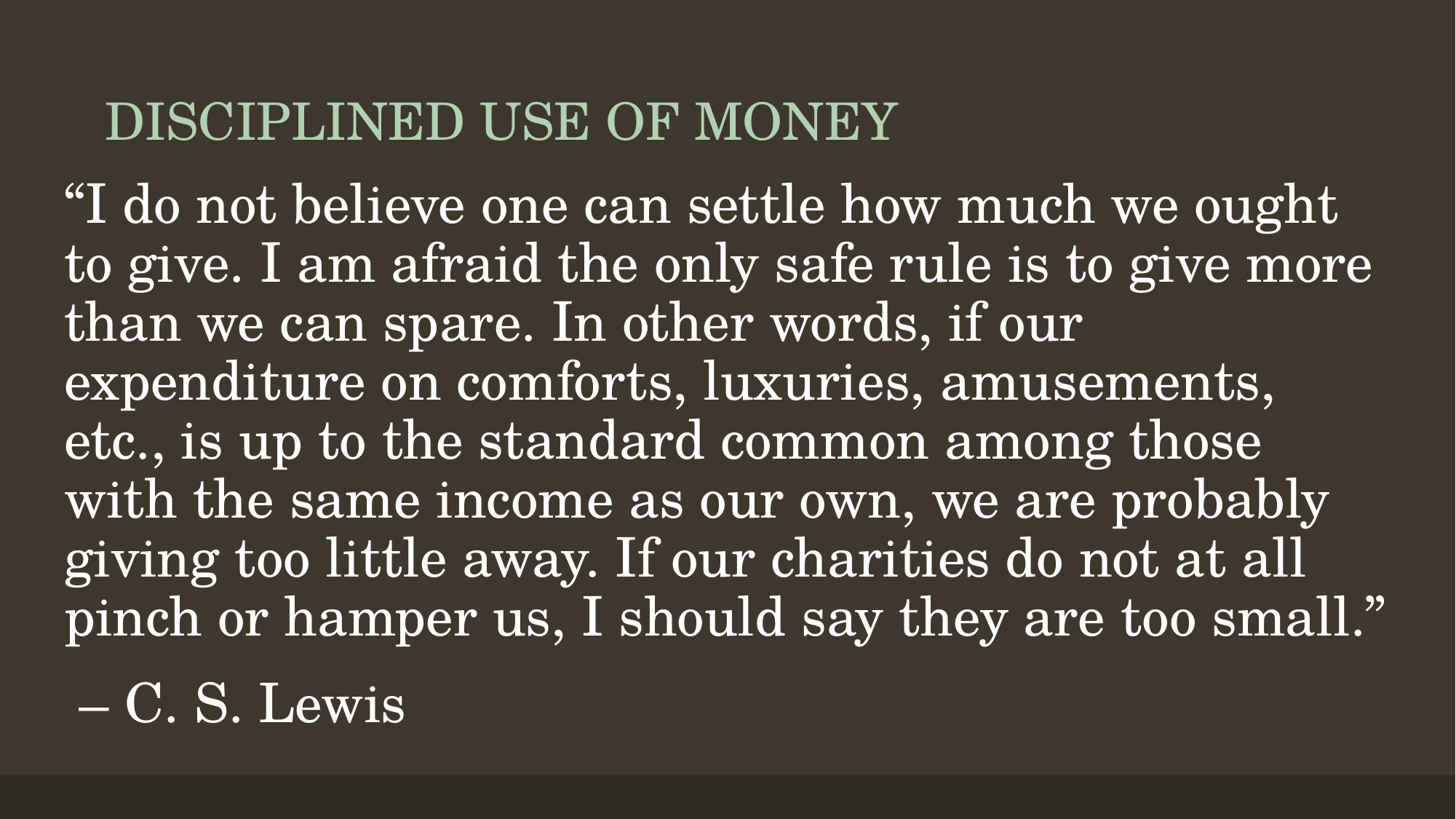

# DISCIPLINED USE OF MONEY
“I do not believe one can settle how much we ought to give. I am afraid the only safe rule is to give more than we can spare. In other words, if our expenditure on comforts, luxuries, amusements, etc., is up to the standard common among those with the same income as our own, we are probably giving too little away. If our charities do not at all pinch or hamper us, I should say they are too small.”
 – C. S. Lewis